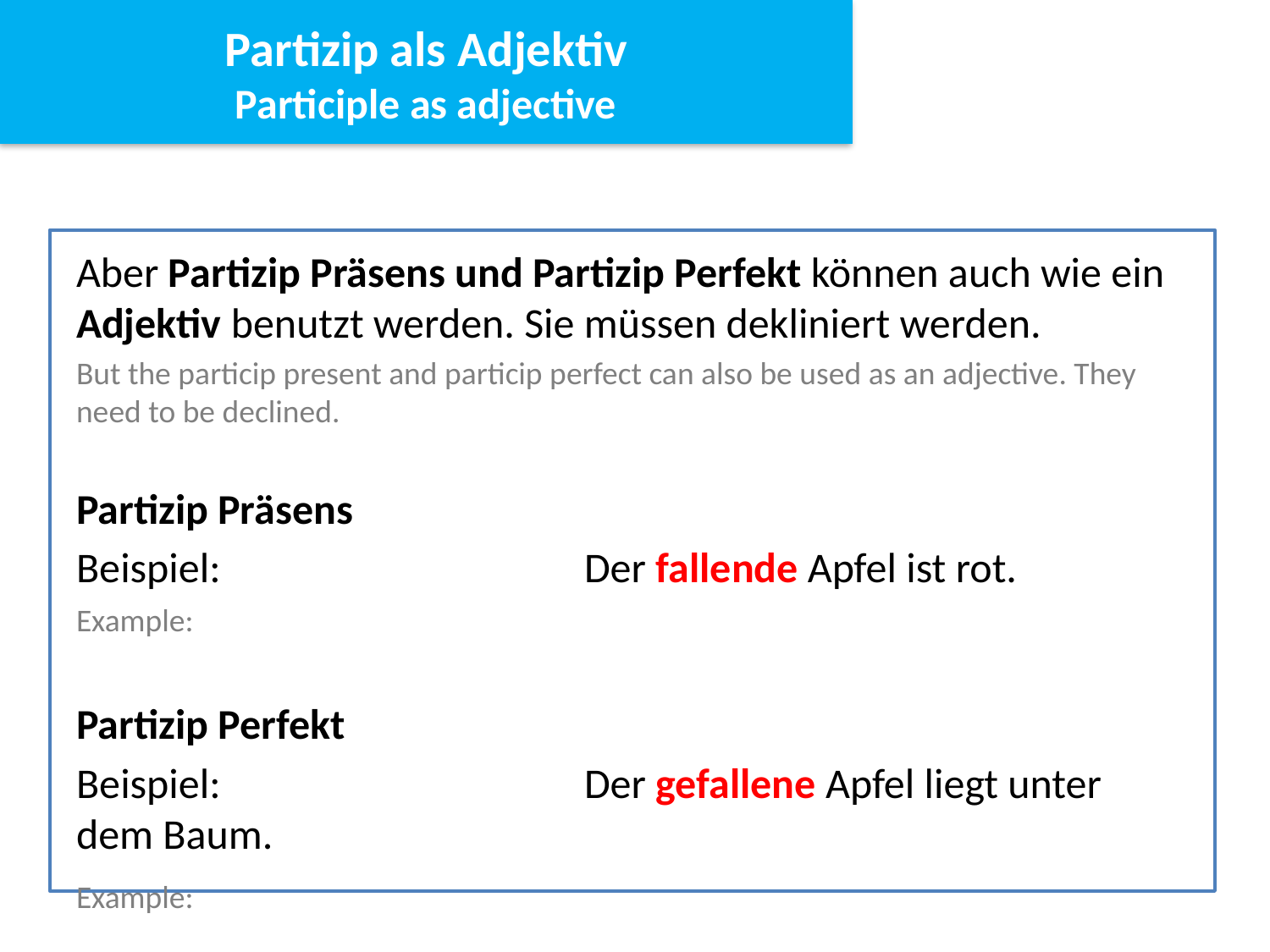

Partizip als Adjektiv
Participle as adjective

Aber Partizip Präsens und Partizip Perfekt können auch wie ein Adjektiv benutzt werden. Sie müssen dekliniert werden.
But the particip present and particip perfect can also be used as an adjective. They need to be declined.

Partizip Präsens
Beispiel:			Der fallende Apfel ist rot.
Example:
Partizip Perfekt
Beispiel:			Der gefallene Apfel liegt unter dem Baum.
Example: